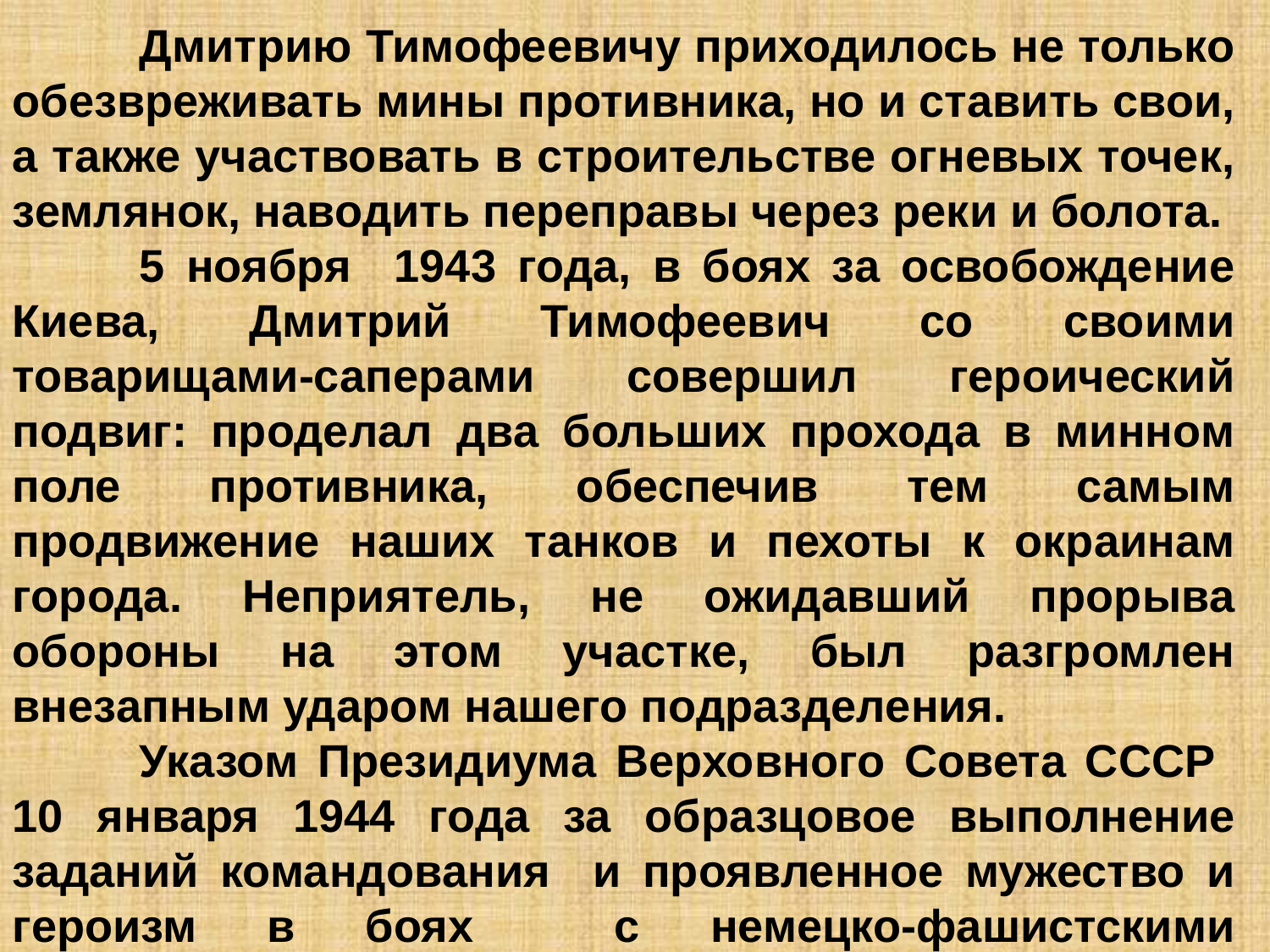

Дмитрию Тимофеевичу приходилось не только обезвреживать мины противника, но и ставить свои, а также участвовать в строительстве огневых точек, землянок, наводить переправы через реки и болота.
	5 ноября  1943 года, в боях за освобождение Киева, Дмитрий Тимофеевич со своими товарищами-саперами совершил героический подвиг: проделал два больших прохода в минном поле противника, обеспечив тем самым продвижение наших танков и пехоты к окраинам города. Неприятель, не ожидавший прорыва обороны на этом участке, был разгромлен внезапным ударом нашего подразделения.
	Указом Президиума Верховного Совета СССР  10 января 1944 года за образцовое выполнение заданий командования  и проявленное мужество и героизм в боях  с немецко-фашистскими захватчиками красноармейцу Воеводину Дмитрию Тимофеевичу присвоено звание Героя Советского Союза.